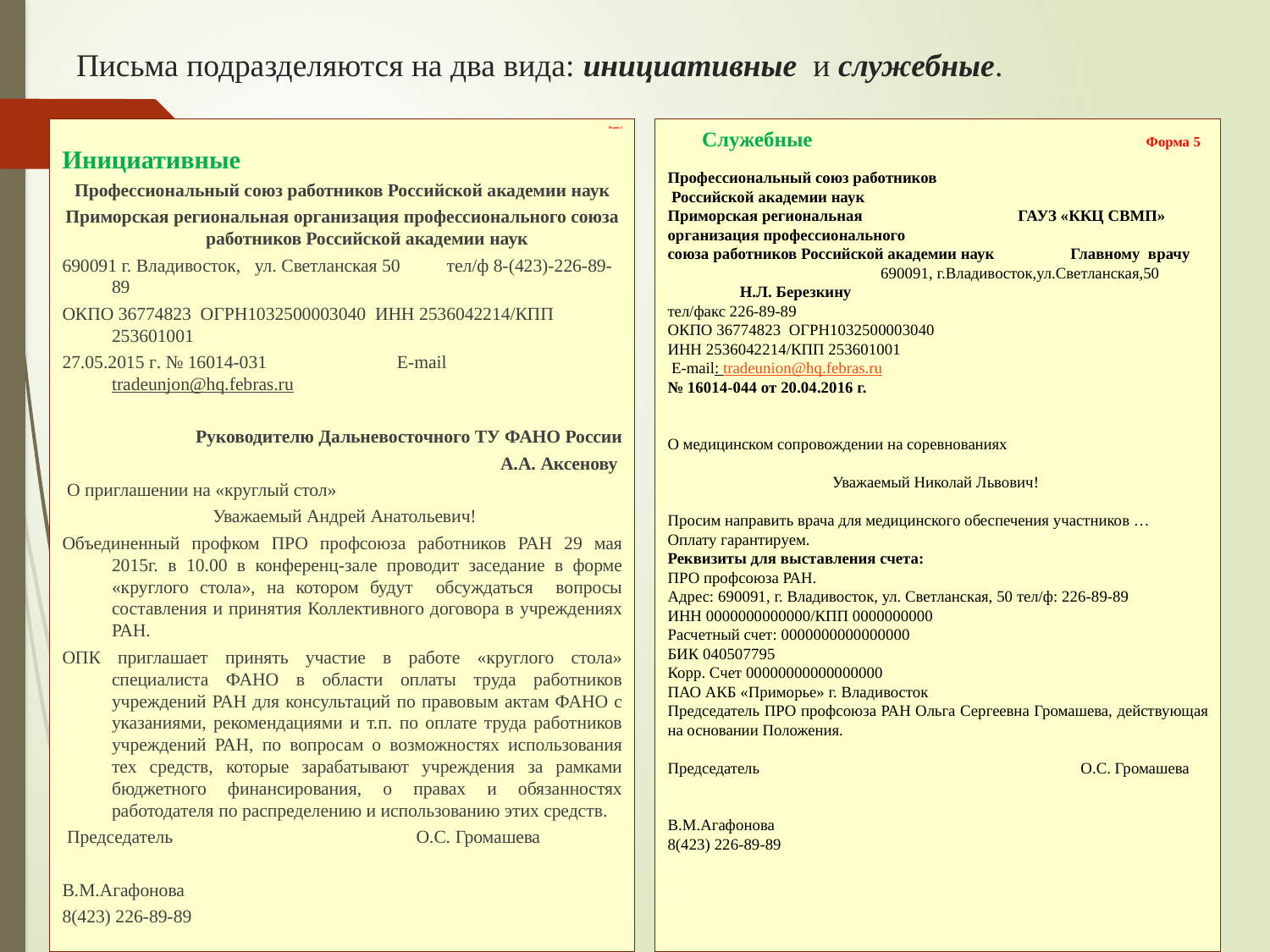

# Письма подразделяются на два вида: инициативные  и служебные.
Форма 4

Инициативные
Профессиональный союз работников Российской академии наук
Приморская региональная организация профессионального союза работников Российской академии наук
690091 г. Владивосток,   ул. Светланская 50          тел/ф 8-(423)-226-89-89
ОКПО 36774823  ОГРН1032500003040  ИНН 2536042214/КПП 253601001
27.05.2015 г. № 16014-031                            E-mail tradeunjon@hq.febras.ru

Руководителю Дальневосточного ТУ ФАНО России
А.А. Аксенову
 О приглашении на «круглый стол»
 Уважаемый Андрей Анатольевич!
Объединенный профком ПРО профсоюза работников РАН 29 мая 2015г. в 10.00 в конференц-зале проводит заседание в форме «круглого стола», на котором будут  обсуждаться  вопросы составления и принятия Коллективного договора в учреждениях РАН.
ОПК приглашает принять участие в работе «круглого стола» специалиста ФАНО в области оплаты труда работников учреждений РАН для консультаций по правовым актам ФАНО с указаниями, рекомендациями и т.п. по оплате труда работников учреждений РАН, по вопросам о возможностях использования тех средств, которые зарабатывают учреждения за рамками бюджетного финансирования, о правах и обязанностях работодателя по распределению и использованию этих средств.
 Председатель  	 	                                     О.С. Громашева

В.М.Агафонова
8(423) 226-89-89
Служебные                                                               Форма 5

Профессиональный союз работников
 Российской академии наук
Приморская региональная	                        ГАУЗ «ККЦ СВМП»
организация профессионального
союза работников Российской академии наук                   Главному  врачу                                                          690091, г.Владивосток,ул.Светланская,50                               Н.Л. Березкину
тел/факс 226-89-89
ОКПО 36774823  ОГРН1032500003040
ИНН 2536042214/КПП 253601001
 E-mail: tradeunion@hq.febras.ru
№ 16014-044 от 20.04.2016 г.

О медицинском сопровождении на соревнованиях

Уважаемый Николай Львович!

Просим направить врача для медицинского обеспечения участников …
Оплату гарантируем.
Реквизиты для выставления счета:
ПРО профсоюза РАН.
Адрес: 690091, г. Владивосток, ул. Светланская, 50 тел/ф: 226-89-89
ИНН 0000000000000/КПП 0000000000
Расчетный счет: 0000000000000000
БИК 040507795
Корр. Счет 00000000000000000
ПАО АКБ «Приморье» г. Владивосток
Председатель ПРО профсоюза РАН Ольга Сергеевна Громашева, действующая на основании Положения.

Председатель			        О.С. Громашева

В.М.Агафонова
8(423) 226-89-89